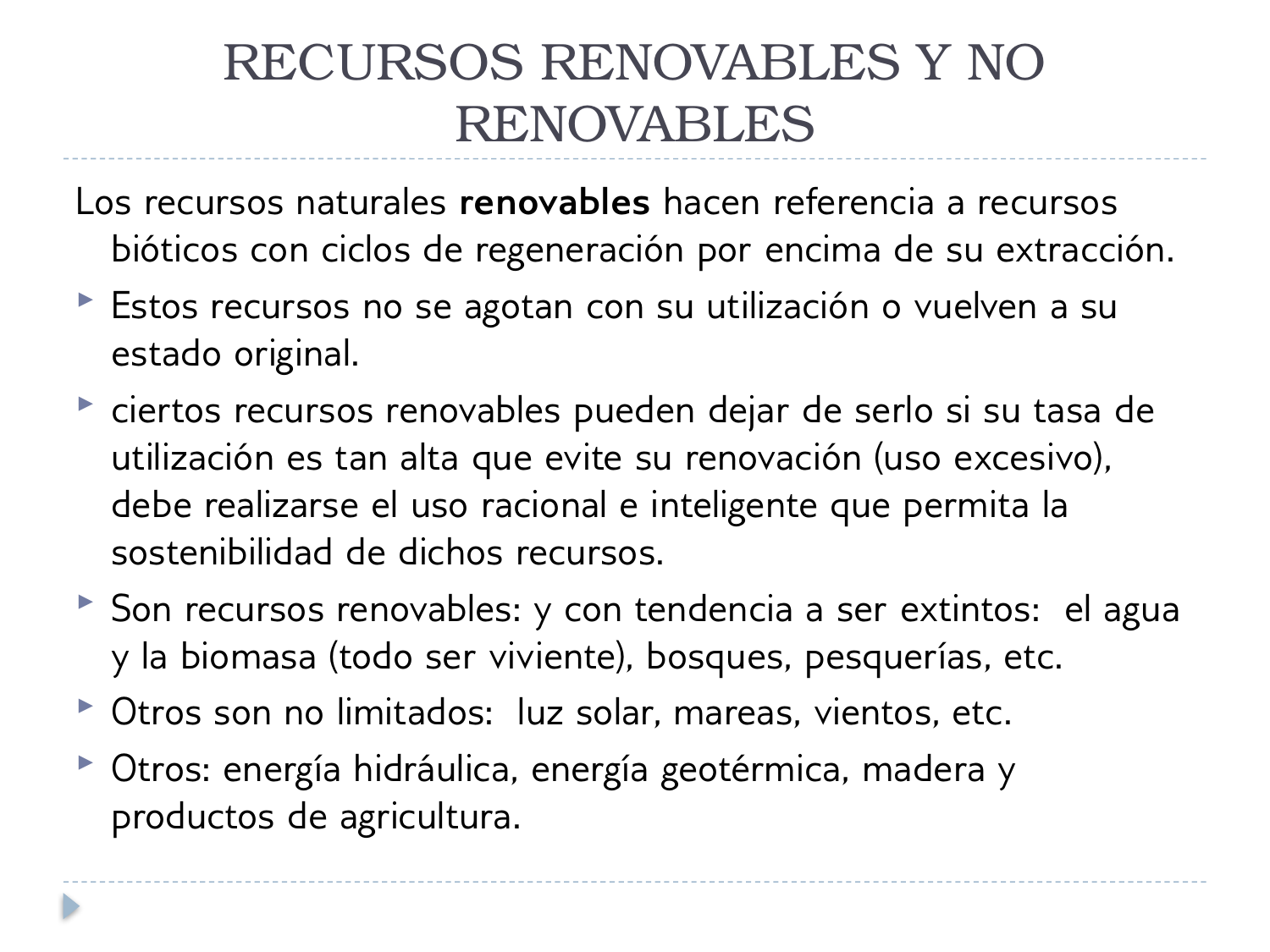

# RECURSOS RENOVABLES Y NO RENOVABLES
Los recursos naturales renovables hacen referencia a recursos bióticos con ciclos de regeneración por encima de su extracción.
Estos recursos no se agotan con su utilización o vuelven a su estado original.
ciertos recursos renovables pueden dejar de serlo si su tasa de utilización es tan alta que evite su renovación (uso excesivo), debe realizarse el uso racional e inteligente que permita la sostenibilidad de dichos recursos.
Son recursos renovables: y con tendencia a ser extintos:  el agua y la biomasa (todo ser viviente), bosques, pesquerías, etc.
Otros son no limitados:  luz solar, mareas, vientos, etc.
Otros: energía hidráulica, energía geotérmica, madera y productos de agricultura.